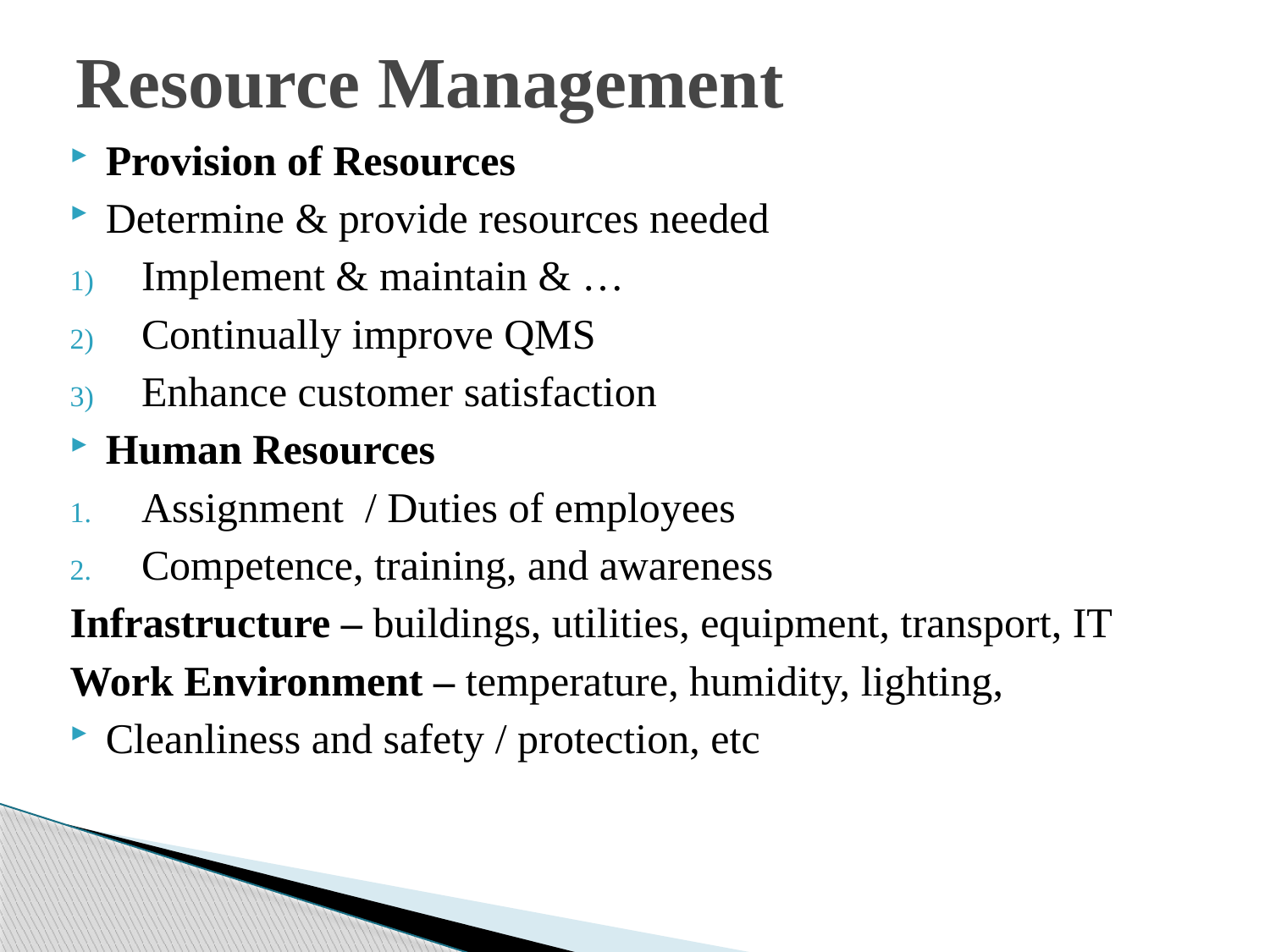

# Resource Management
Provision of Resources
Determine & provide resources needed
Implement & maintain & …
Continually improve QMS
Enhance customer satisfaction
Human Resources
Assignment  / Duties of employees
Competence, training, and awareness
Infrastructure – buildings, utilities, equipment, transport, IT
Work Environment – temperature, humidity, lighting,
Cleanliness and safety / protection, etc